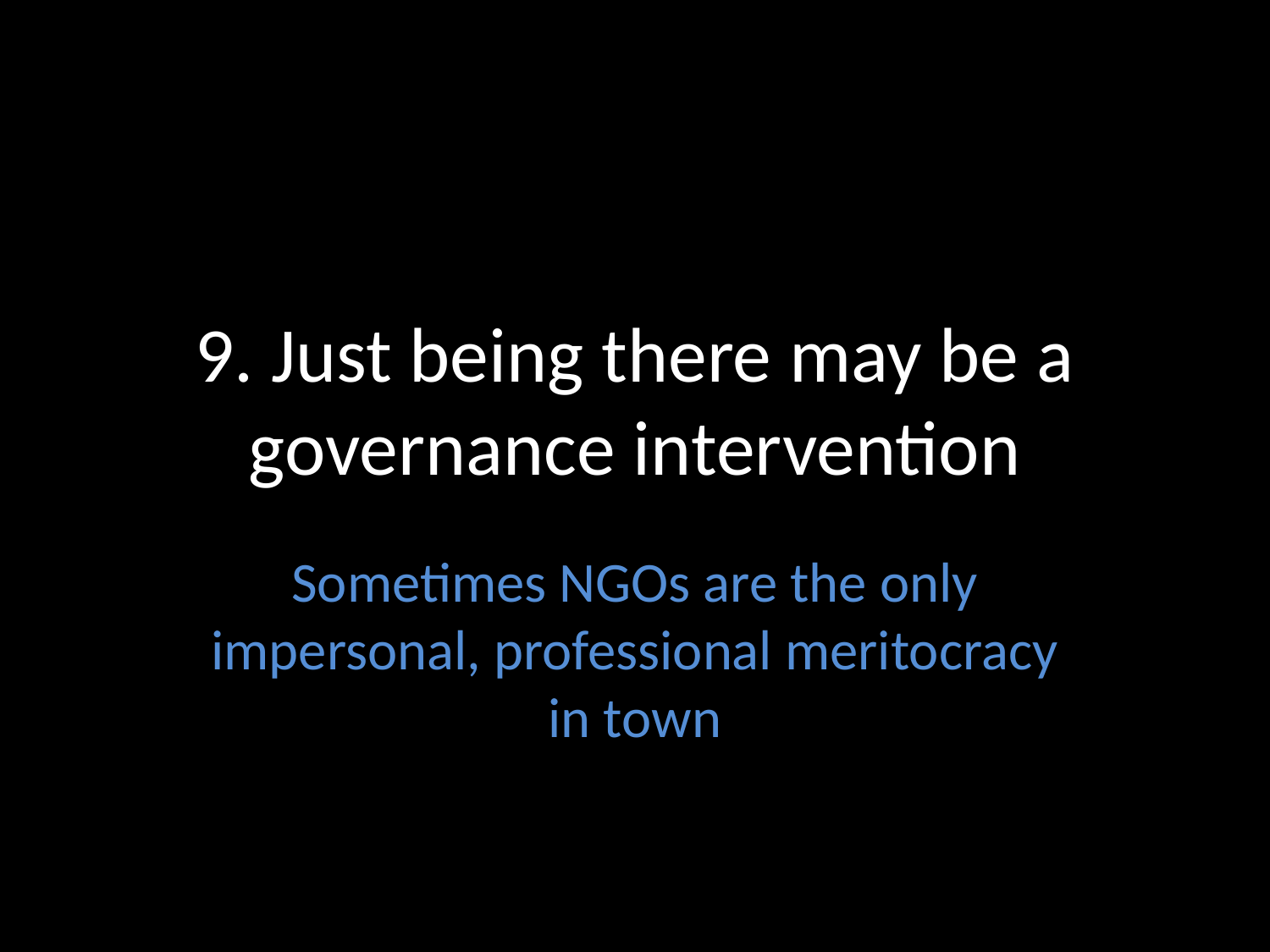

# 9. Just being there may be a governance intervention
Sometimes NGOs are the only impersonal, professional meritocracy in town